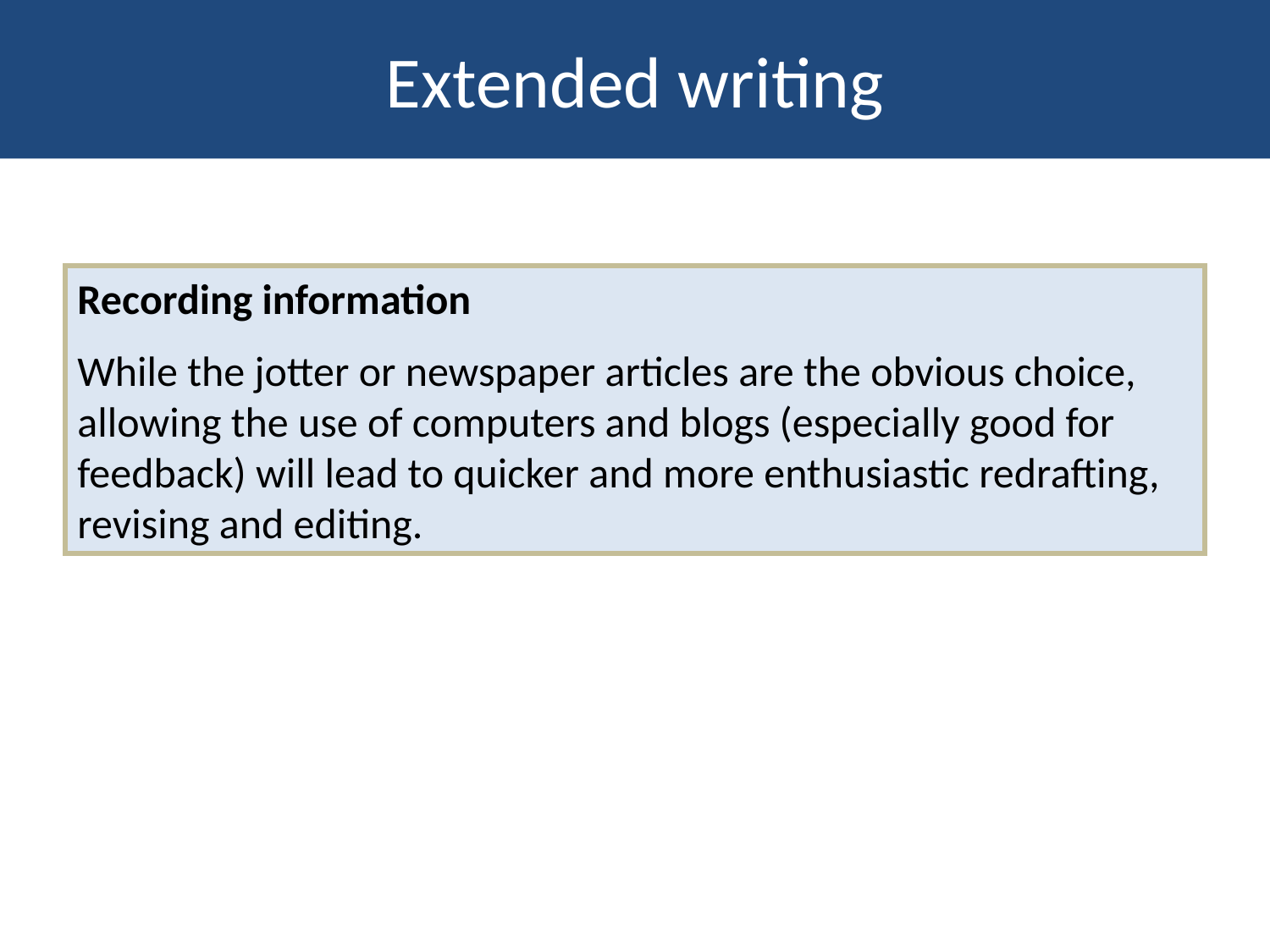

Extended writing
Recording information
While the jotter or newspaper articles are the obvious choice, allowing the use of computers and blogs (especially good for feedback) will lead to quicker and more enthusiastic redrafting, revising and editing.